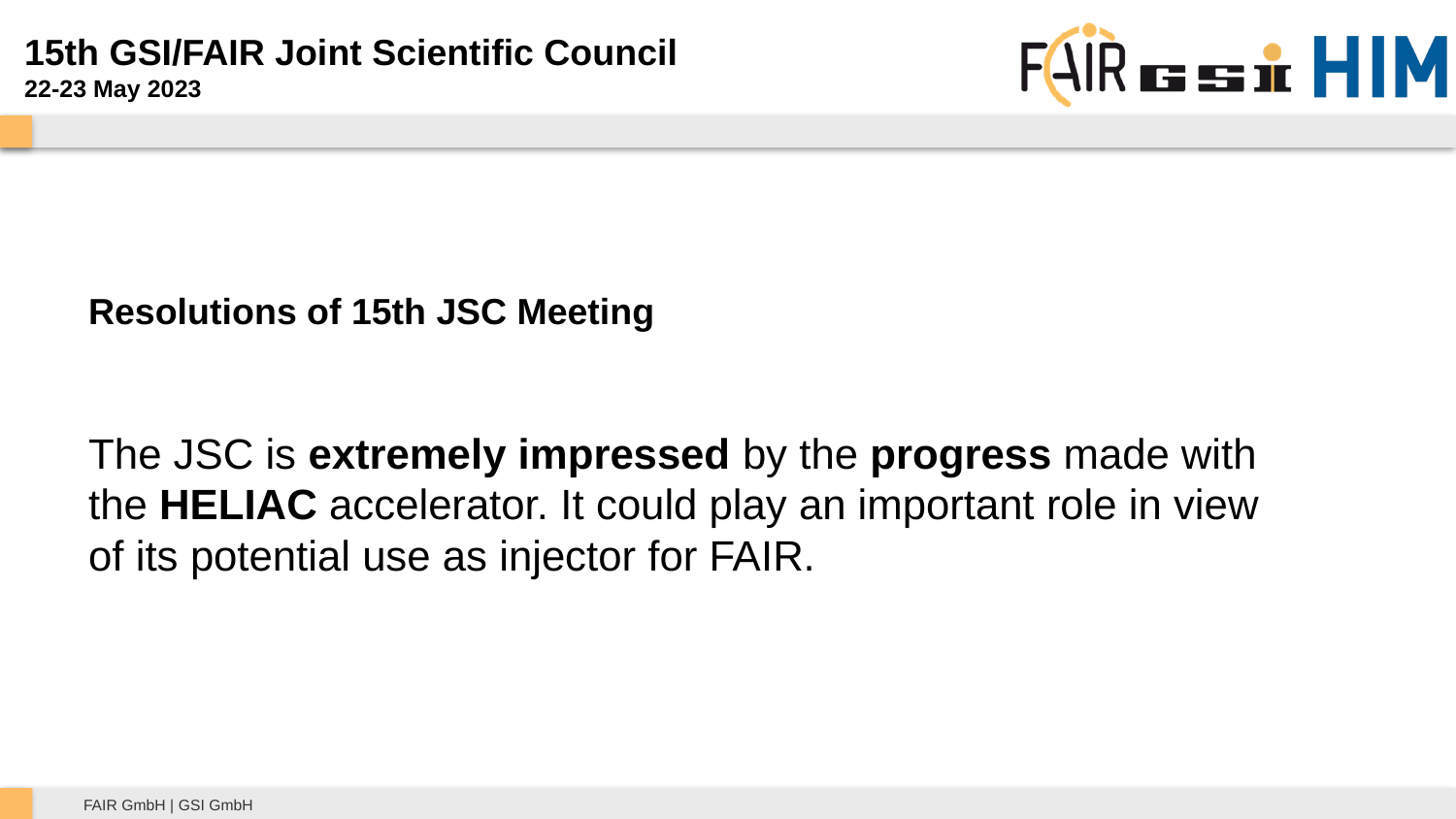

# 15th GSI/FAIR Joint Scientific Council 22-23 May 2023
Resolutions of 15th JSC Meeting

The JSC is extremely impressed by the progress made with the HELIAC accelerator. It could play an important role in view of its potential use as injector for FAIR.